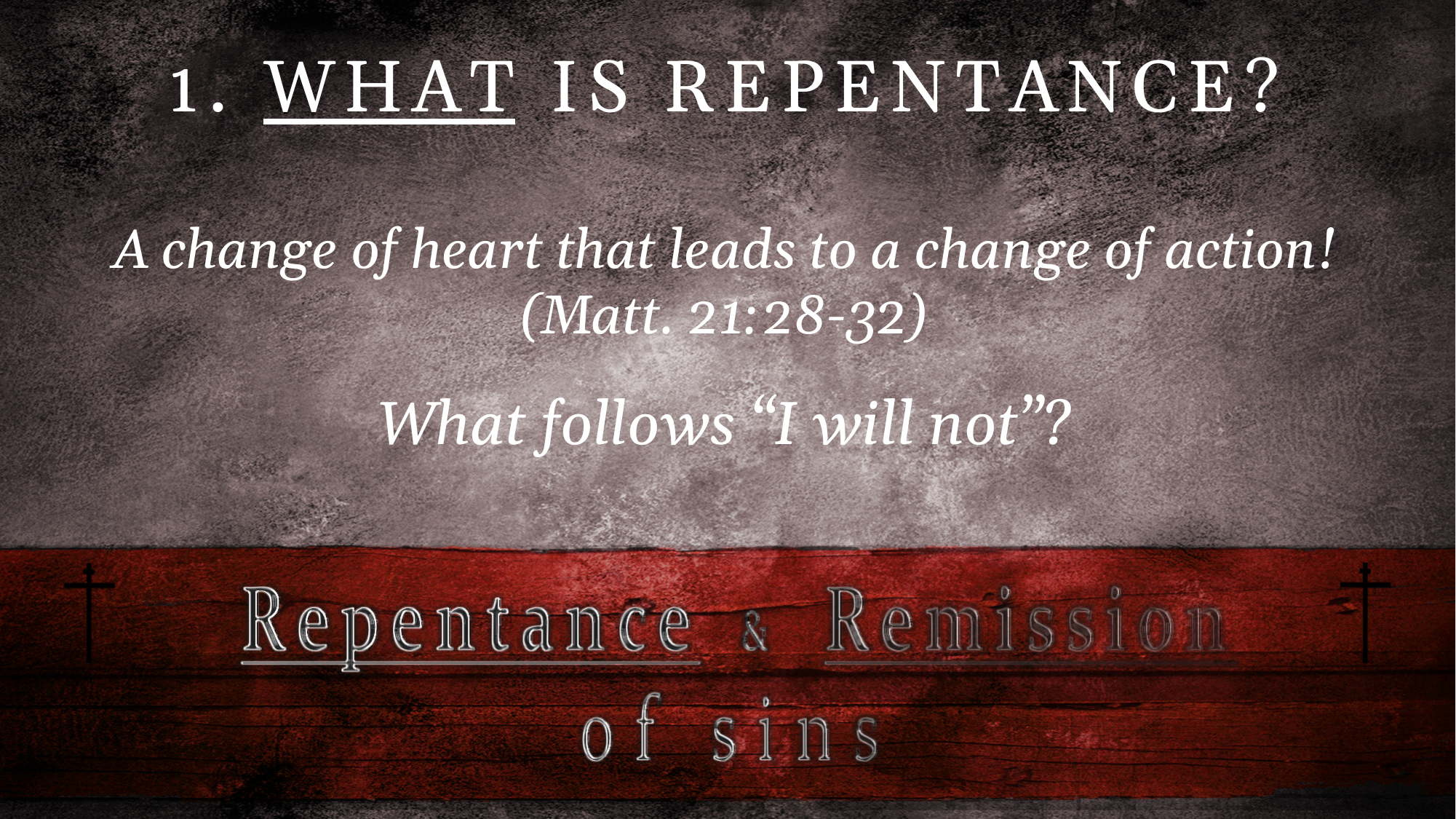

1. WHAT IS REPENTANCE?

A change of heart that leads to a change of action!
(Matt. 21:28-32)
What follows “I will not”?